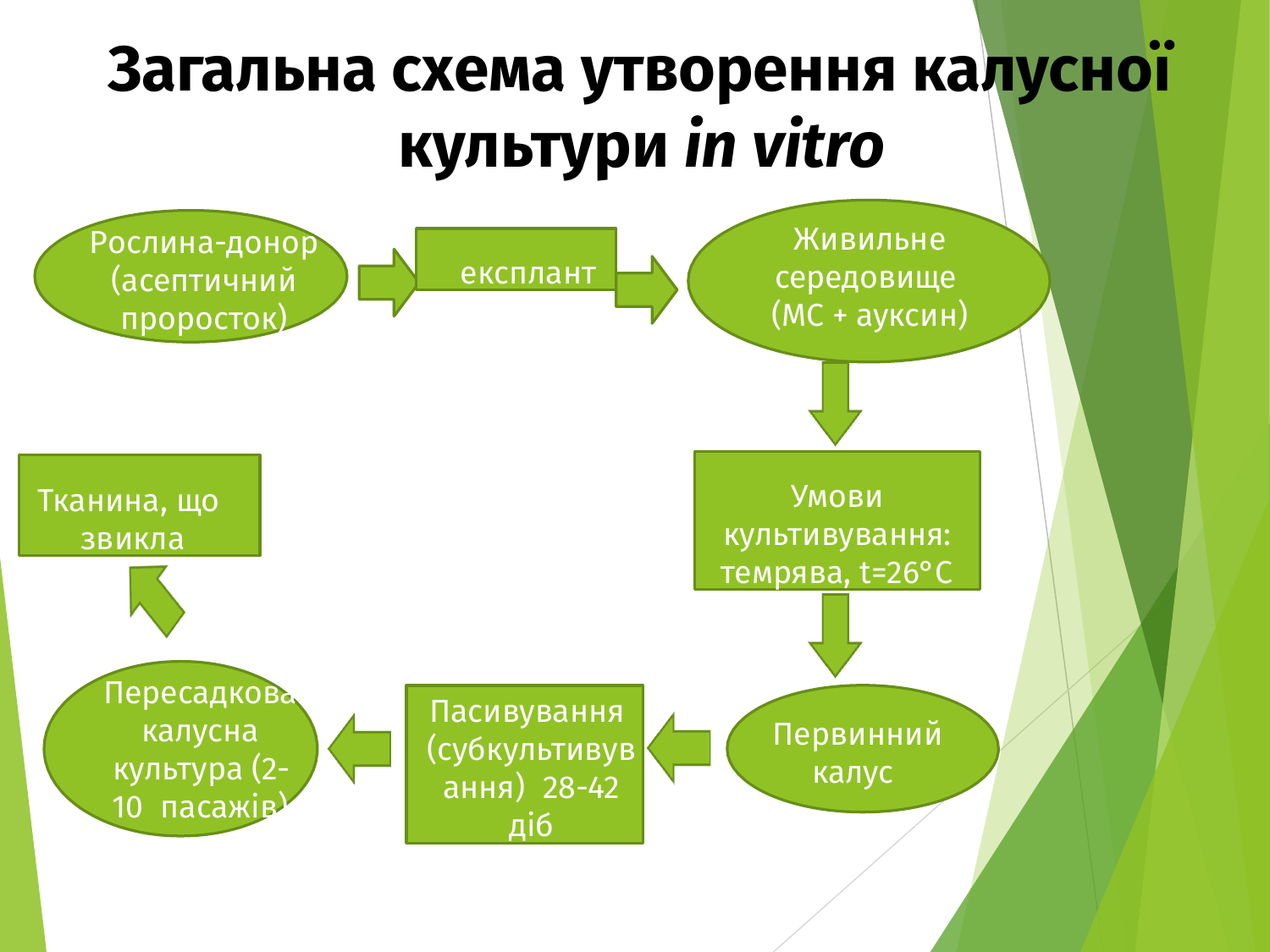

Загальна схема утворення калусної культури in vitro

Живильне середовище  (МС + ауксин)
Рослина-донор  (асептичний  проросток)
експлант

Умови культивування:
темрява, t=26°C
Тканина, що  звикла

Пересадкова  калусна  культура (2-10  пасажів)
Пасивування  (субкультивування)  28-42 діб

Первинний  калус